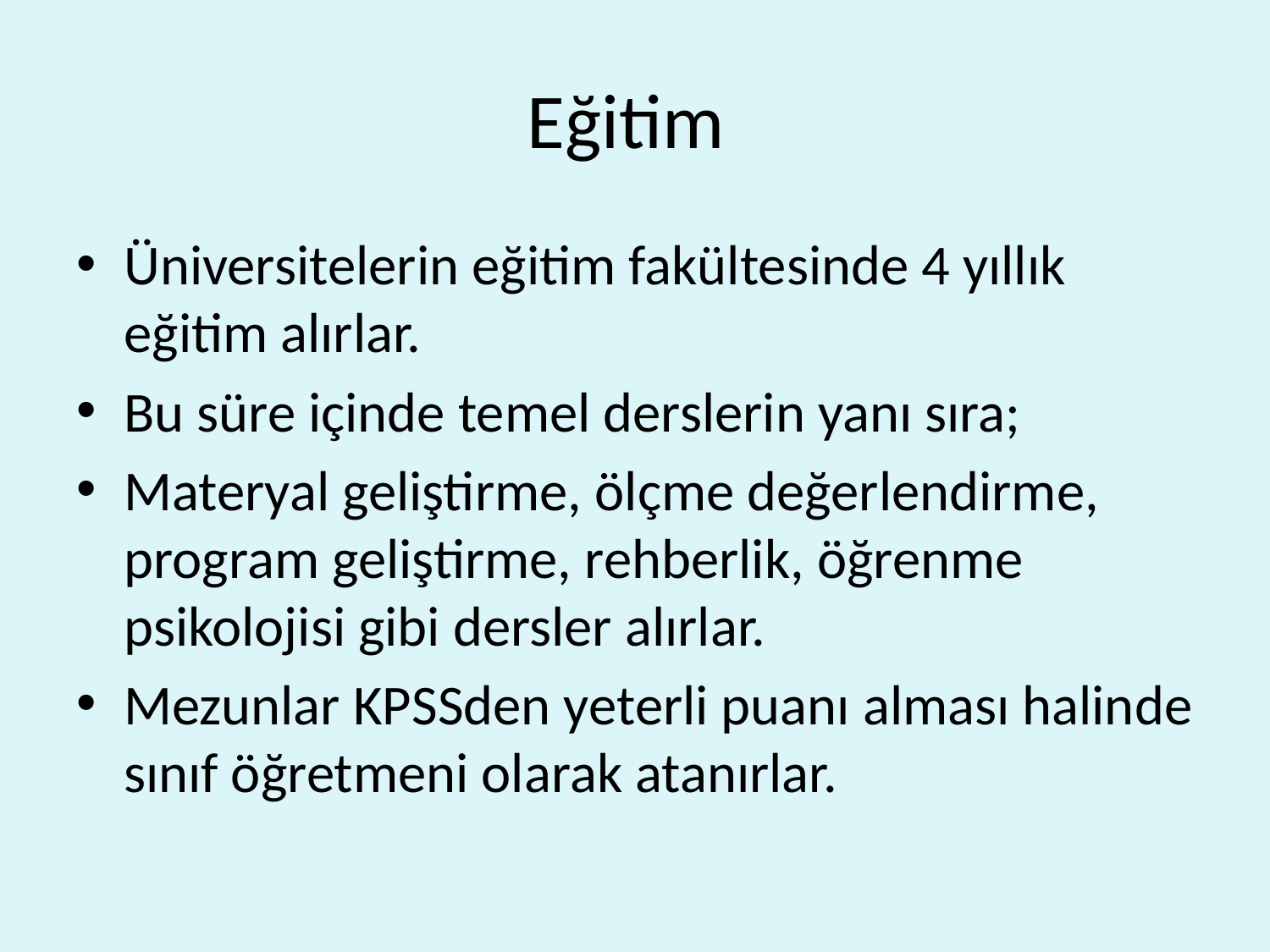

# Eğitim
Üniversitelerin eğitim fakültesinde 4 yıllık eğitim alırlar.
Bu süre içinde temel derslerin yanı sıra;
Materyal geliştirme, ölçme değerlendirme, program geliştirme, rehberlik, öğrenme psikolojisi gibi dersler alırlar.
Mezunlar KPSSden yeterli puanı alması halinde sınıf öğretmeni olarak atanırlar.